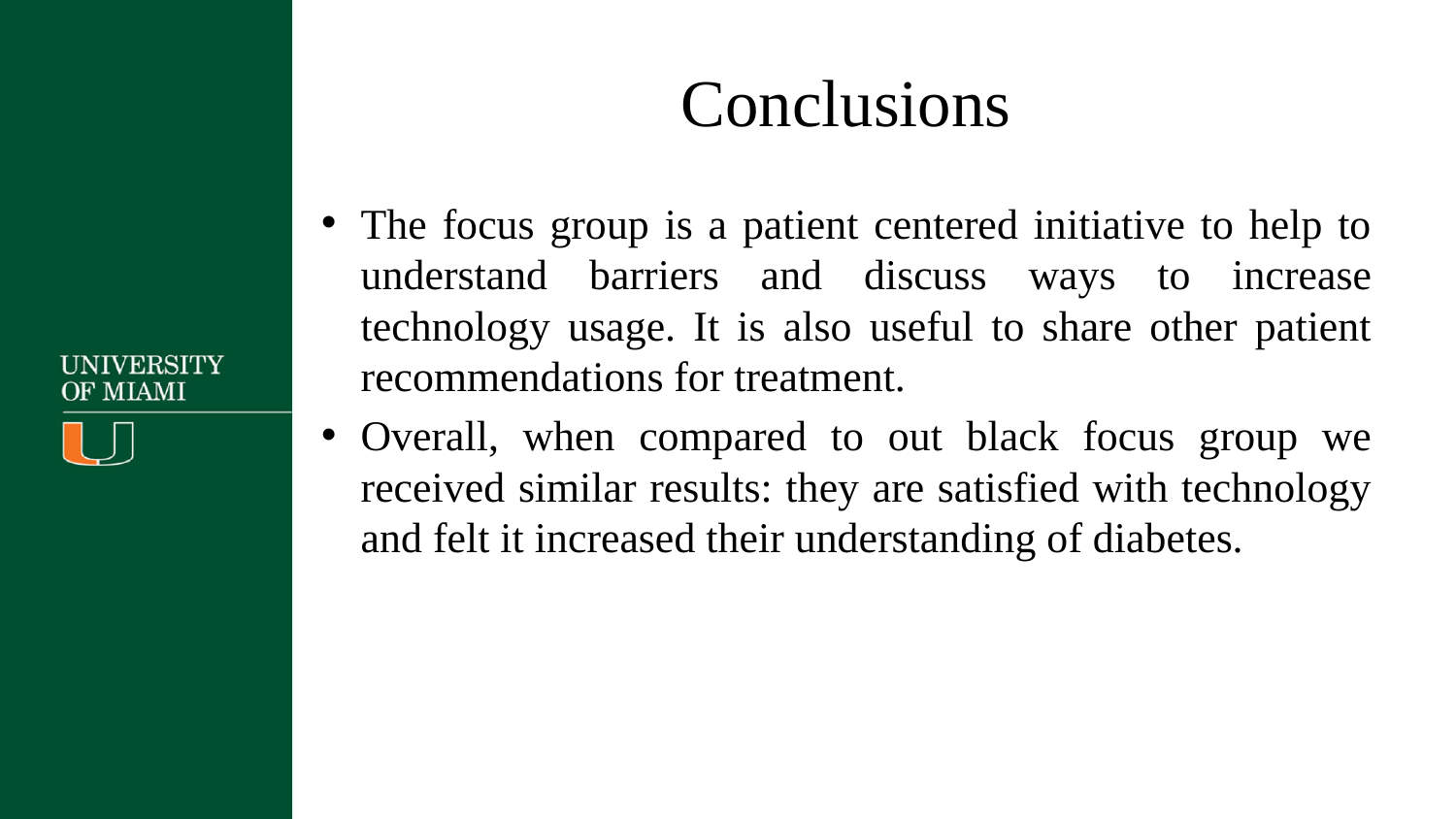

# Conclusions
The focus group is a patient centered initiative to help to understand barriers and discuss ways to increase technology usage. It is also useful to share other patient recommendations for treatment.
Overall, when compared to out black focus group we received similar results: they are satisfied with technology and felt it increased their understanding of diabetes.